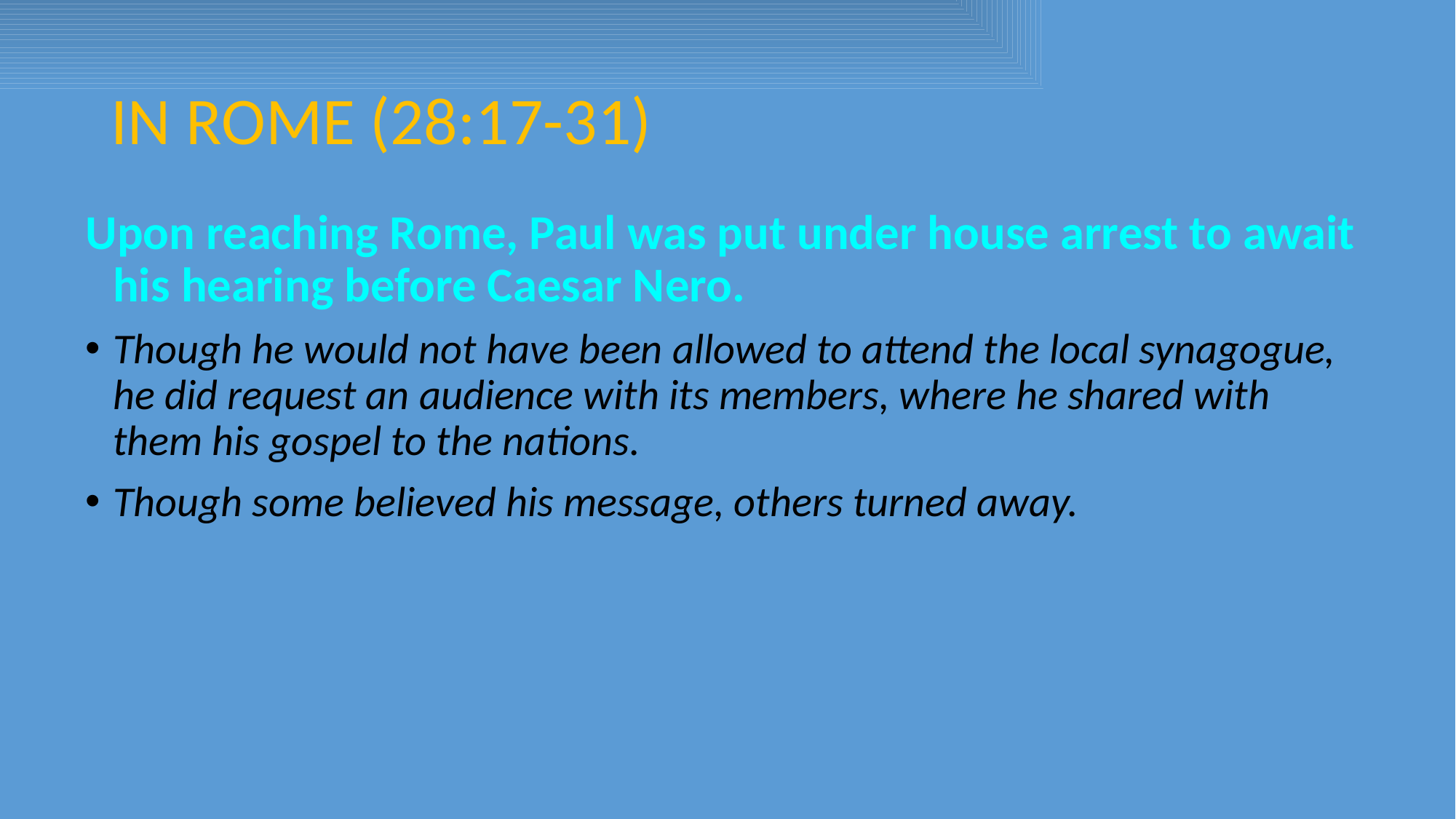

# IN ROME (28:17-31)
Upon reaching Rome, Paul was put under house arrest to await his hearing before Caesar Nero.
Though he would not have been allowed to attend the local synagogue, he did request an audience with its members, where he shared with them his gospel to the nations.
Though some believed his message, others turned away.